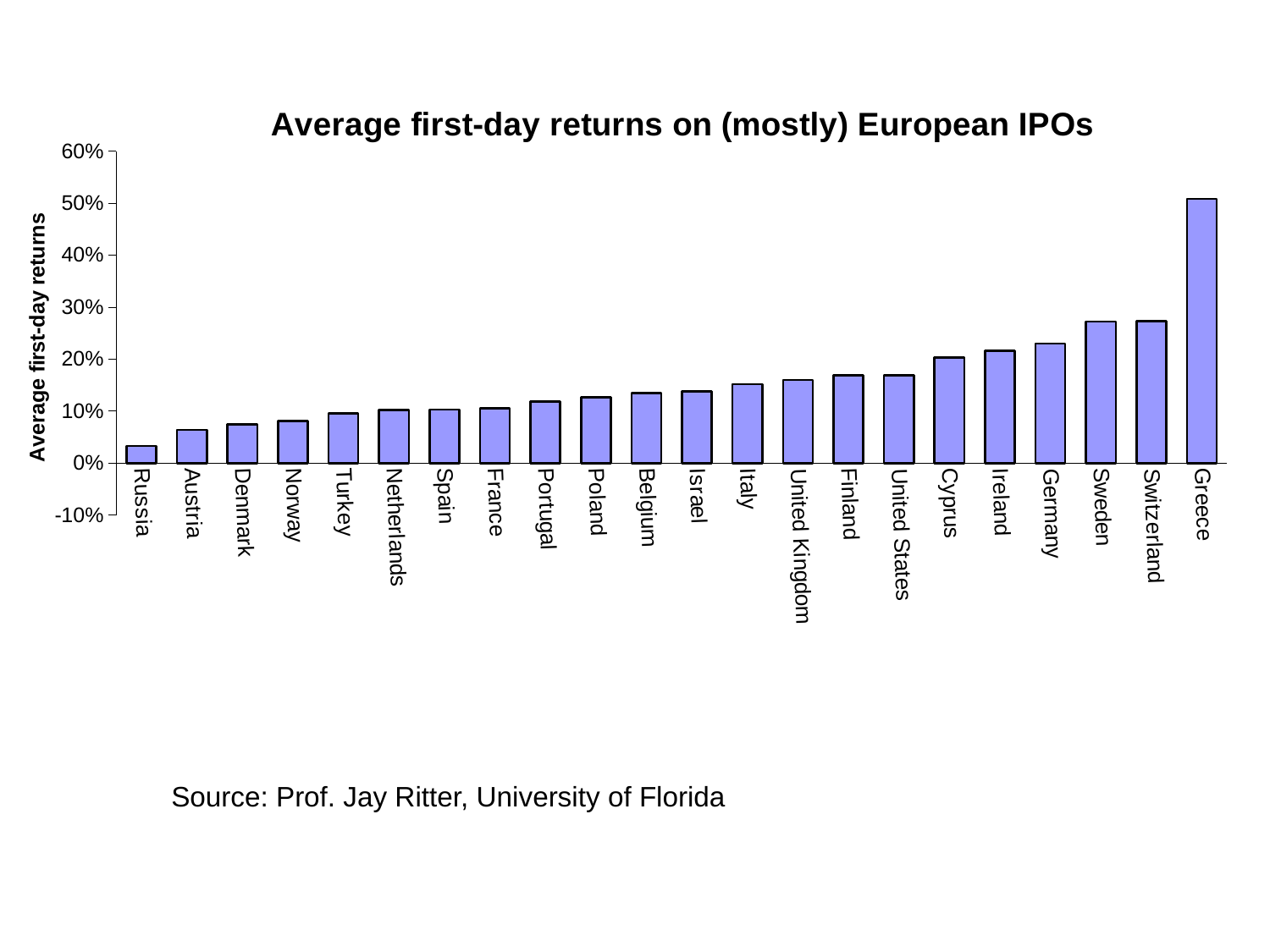

### Chart: Average first-day returns on (mostly) European IPOs

| Category |  |
|---|---|
| Russia | 0.033 |
| Austria | 0.064 |
| Denmark | 0.074 |
| Norway | 0.081 |
| Turkey | 0.096 |
| Netherlands | 0.102 |
| Spain | 0.103 |
| France | 0.105 |
| Portugal | 0.119 |
| Poland | 0.127 |
| Belgium | 0.135 |
| Israel | 0.138 |
| Italy | 0.152 |
| United Kingdom | 0.16 |
| Finland | 0.169 |
| United States | 0.169 |
| Cyprus | 0.203 |
| Ireland | 0.216 |
| Germany | 0.23 |
| Sweden | 0.272 |
| Switzerland | 0.273 |
| Greece | 0.508 |
Source: Prof. Jay Ritter, University of Florida